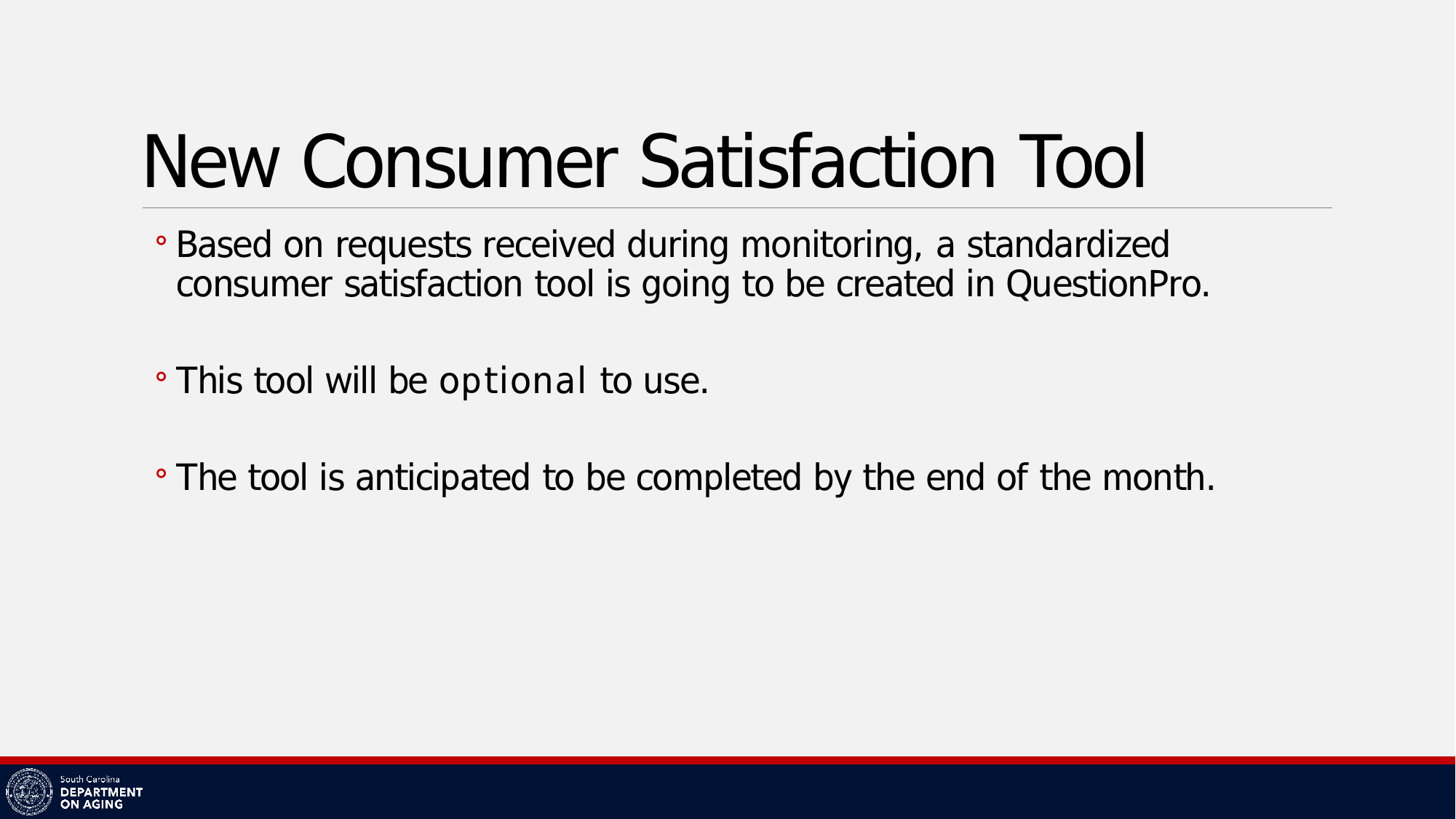

# New Consumer Satisfaction Tool
Based on requests received during monitoring, a standardized consumer satisfaction tool is going to be created in QuestionPro.

This tool will be optional to use.

The tool is anticipated to be completed by the end of the month.